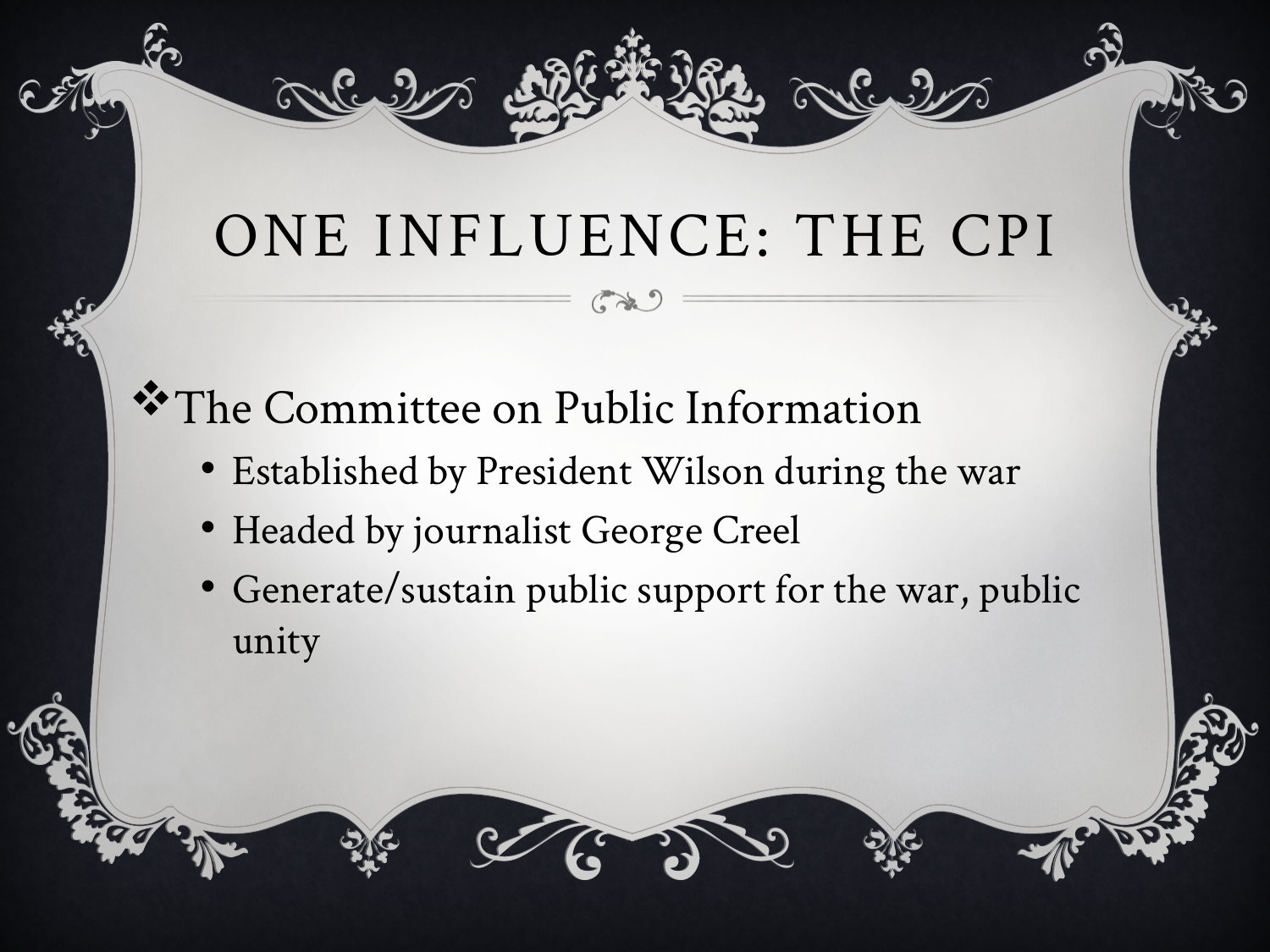

# One Influence: the CPI
The Committee on Public Information
Established by President Wilson during the war
Headed by journalist George Creel
Generate/sustain public support for the war, public unity